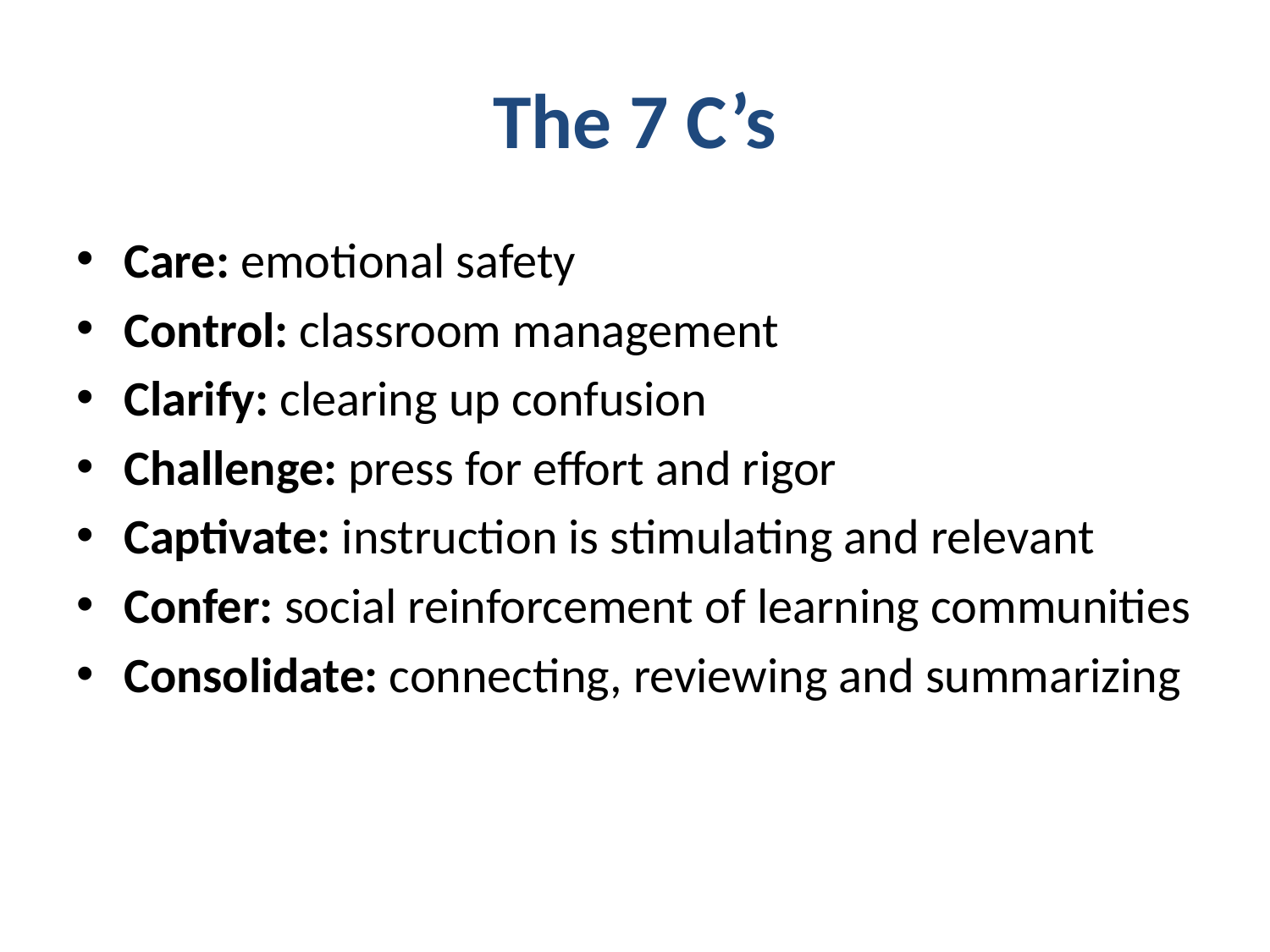

# The 7 C’s
Care: emotional safety
Control: classroom management
Clarify: clearing up confusion
Challenge: press for effort and rigor
Captivate: instruction is stimulating and relevant
Confer: social reinforcement of learning communities
Consolidate: connecting, reviewing and summarizing